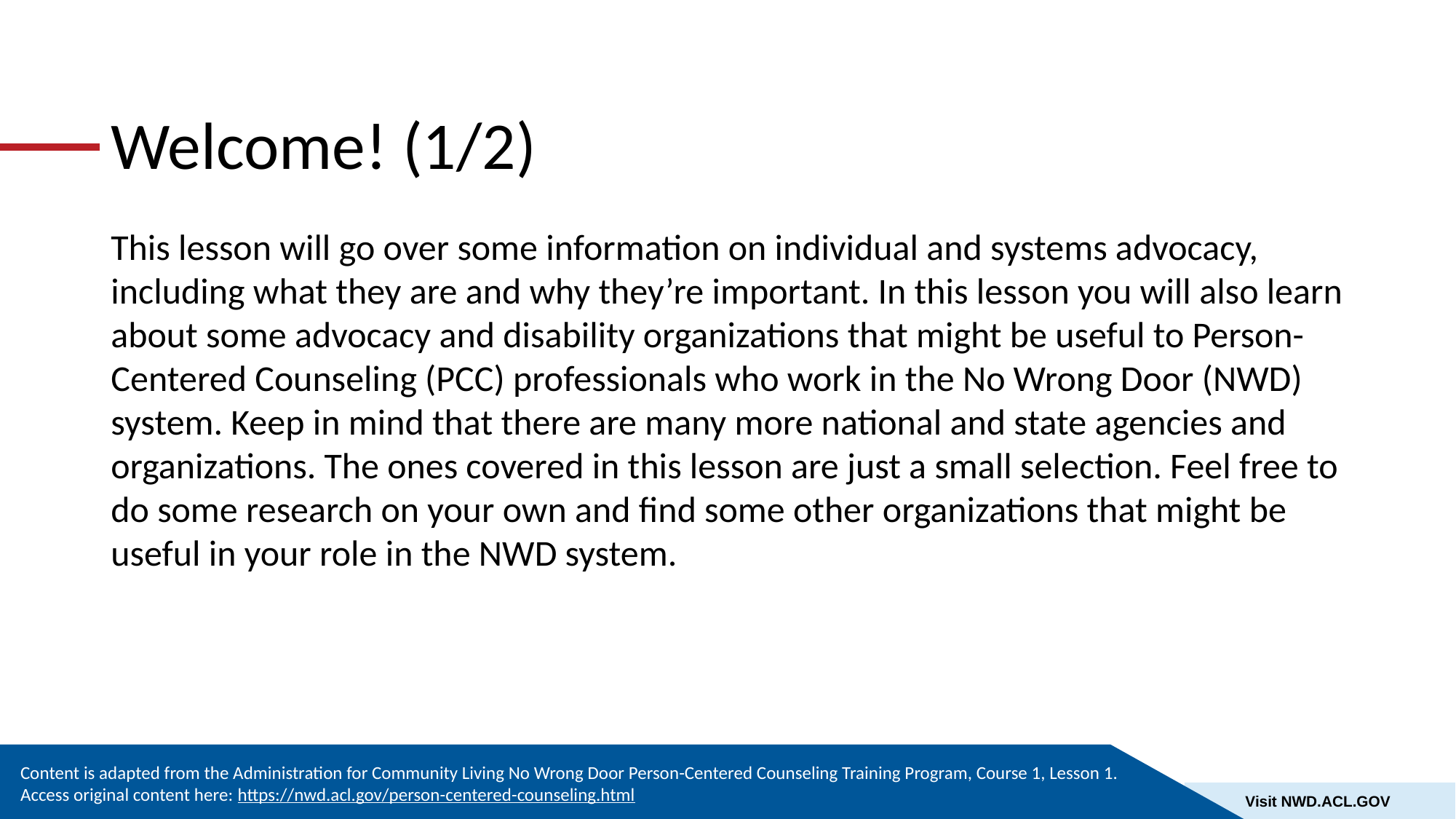

# Welcome! (1/2)
This lesson will go over some information on individual and systems advocacy, including what they are and why they’re important. In this lesson you will also learn about some advocacy and disability organizations that might be useful to Person-Centered Counseling (PCC) professionals who work in the No Wrong Door (NWD) system. Keep in mind that there are many more national and state agencies and organizations. The ones covered in this lesson are just a small selection. Feel free to do some research on your own and find some other organizations that might be useful in your role in the NWD system.